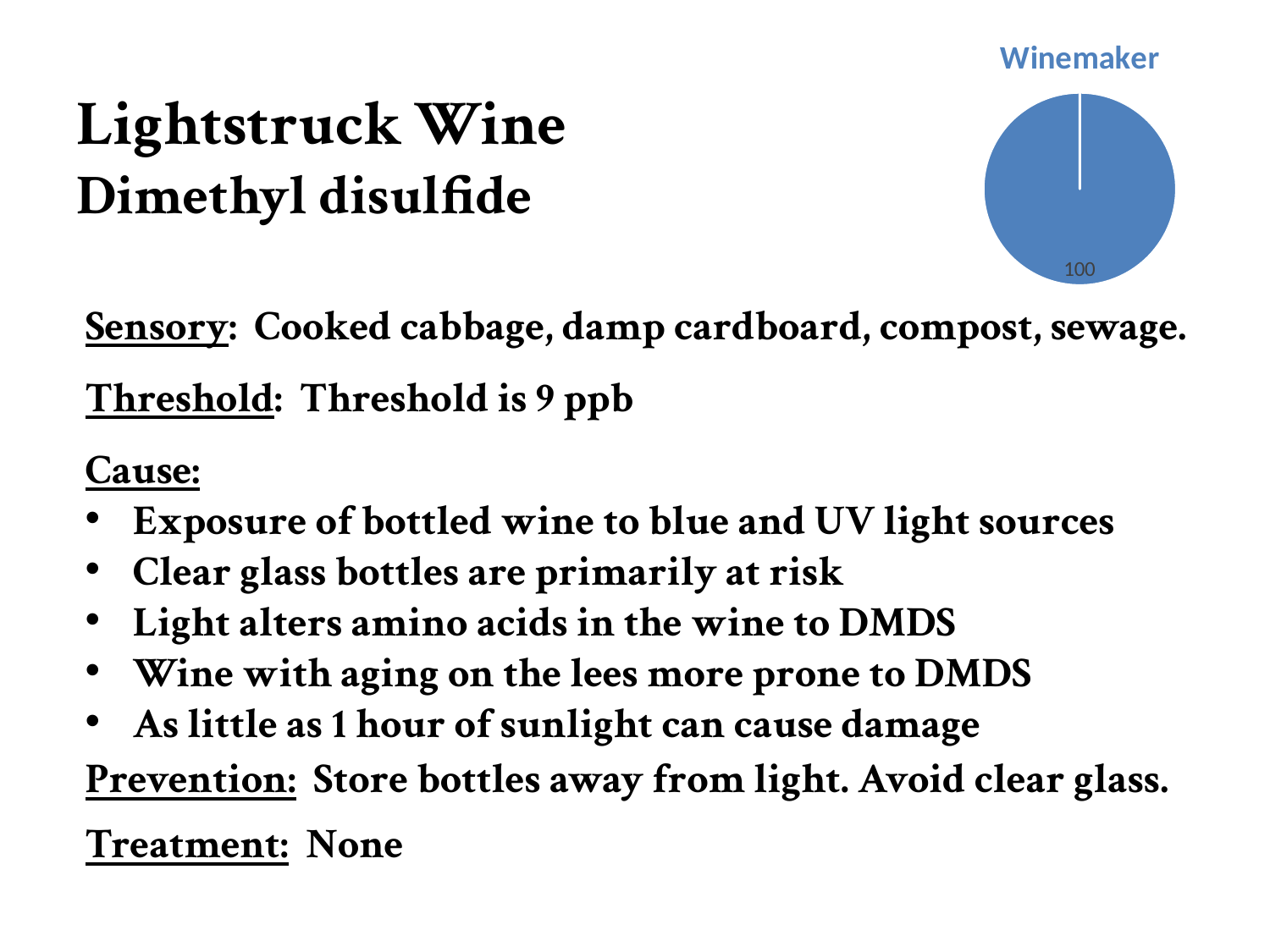

### Chart: Winemaker

| Category | Winemaker |
|---|---|
|  | 100.0 |
|  | None |
# Lightstruck Wine
Dimethyl disulfide
Sensory:  Cooked cabbage, damp cardboard, compost, sewage.
Threshold:  Threshold is 9 ppb
Cause:
Exposure of bottled wine to blue and UV light sources
Clear glass bottles are primarily at risk
Light alters amino acids in the wine to DMDS
Wine with aging on the lees more prone to DMDS
As little as 1 hour of sunlight can cause damage
Prevention:  Store bottles away from light. Avoid clear glass.
Treatment:  None